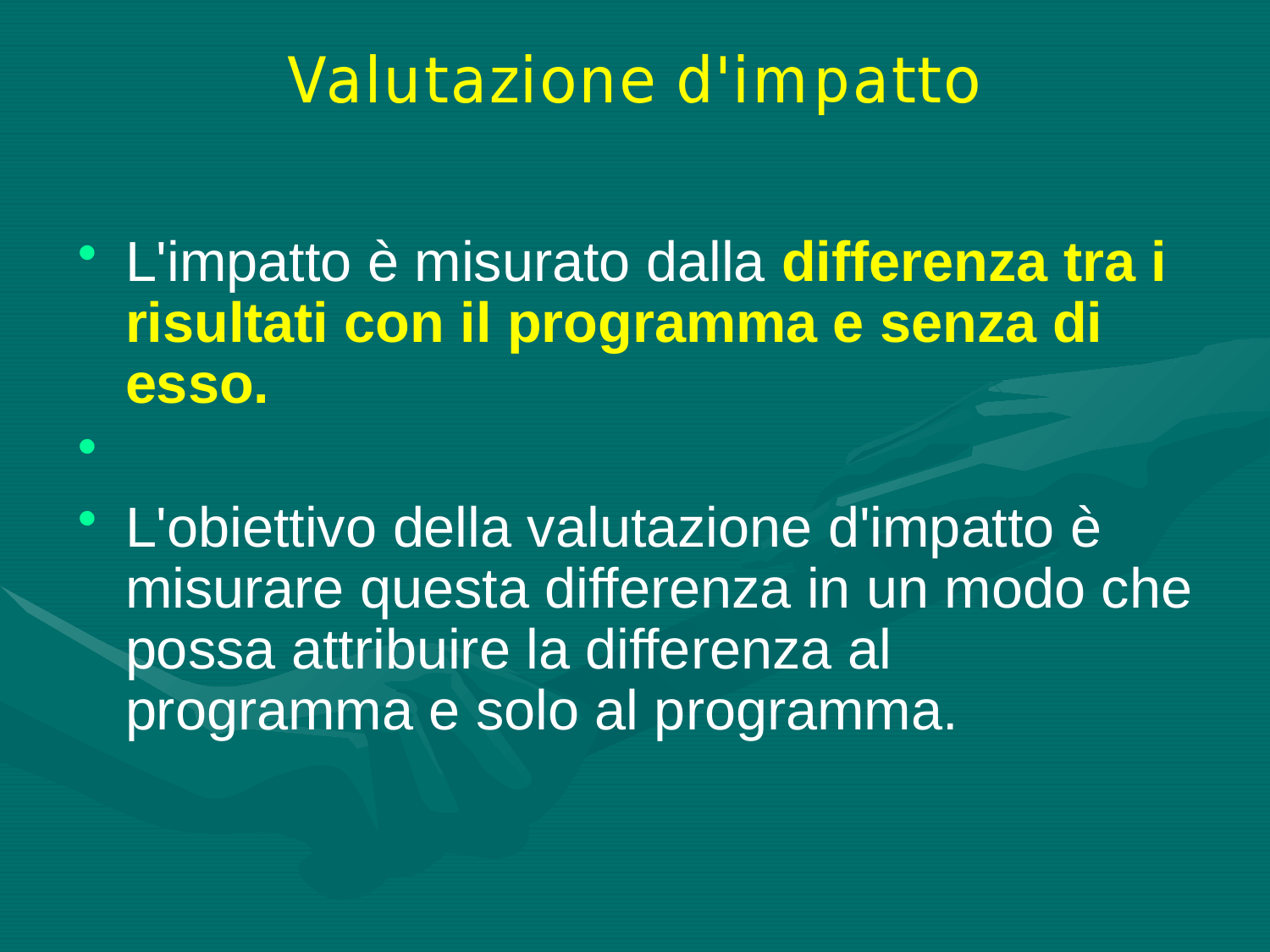

# Valutazione d'impatto

L'impatto è misurato dalla differenza tra i risultati con il programma e senza di esso.

L'obiettivo della valutazione d'impatto è misurare questa differenza in un modo che possa attribuire la differenza al programma e solo al programma.